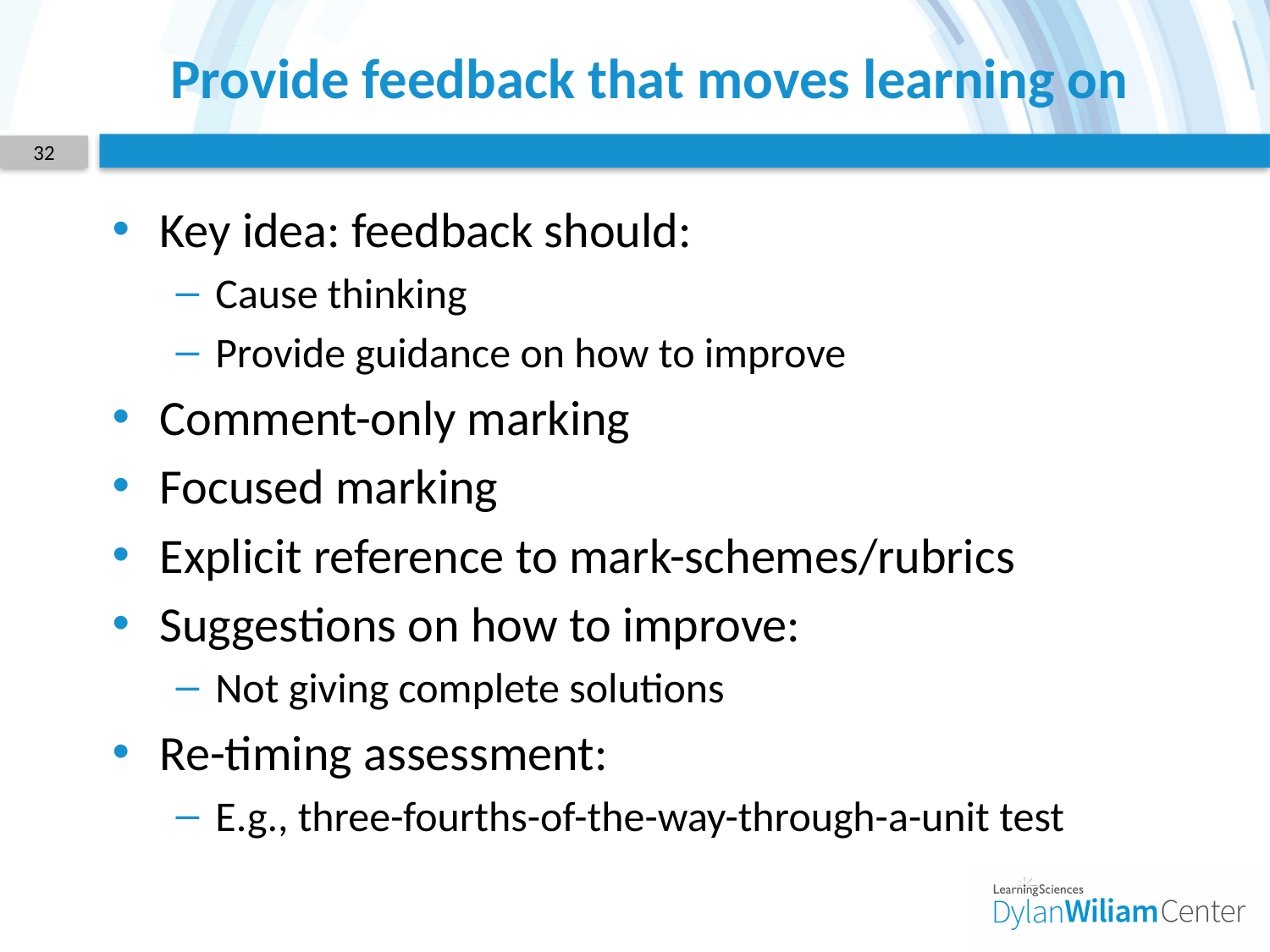

# Provide feedback that moves learning on
32
Key idea: feedback should:
Cause thinking
Provide guidance on how to improve
Comment-only marking
Focused marking
Explicit reference to mark-schemes/rubrics
Suggestions on how to improve:
Not giving complete solutions
Re-timing assessment:
E.g., three-fourths-of-the-way-through-a-unit test